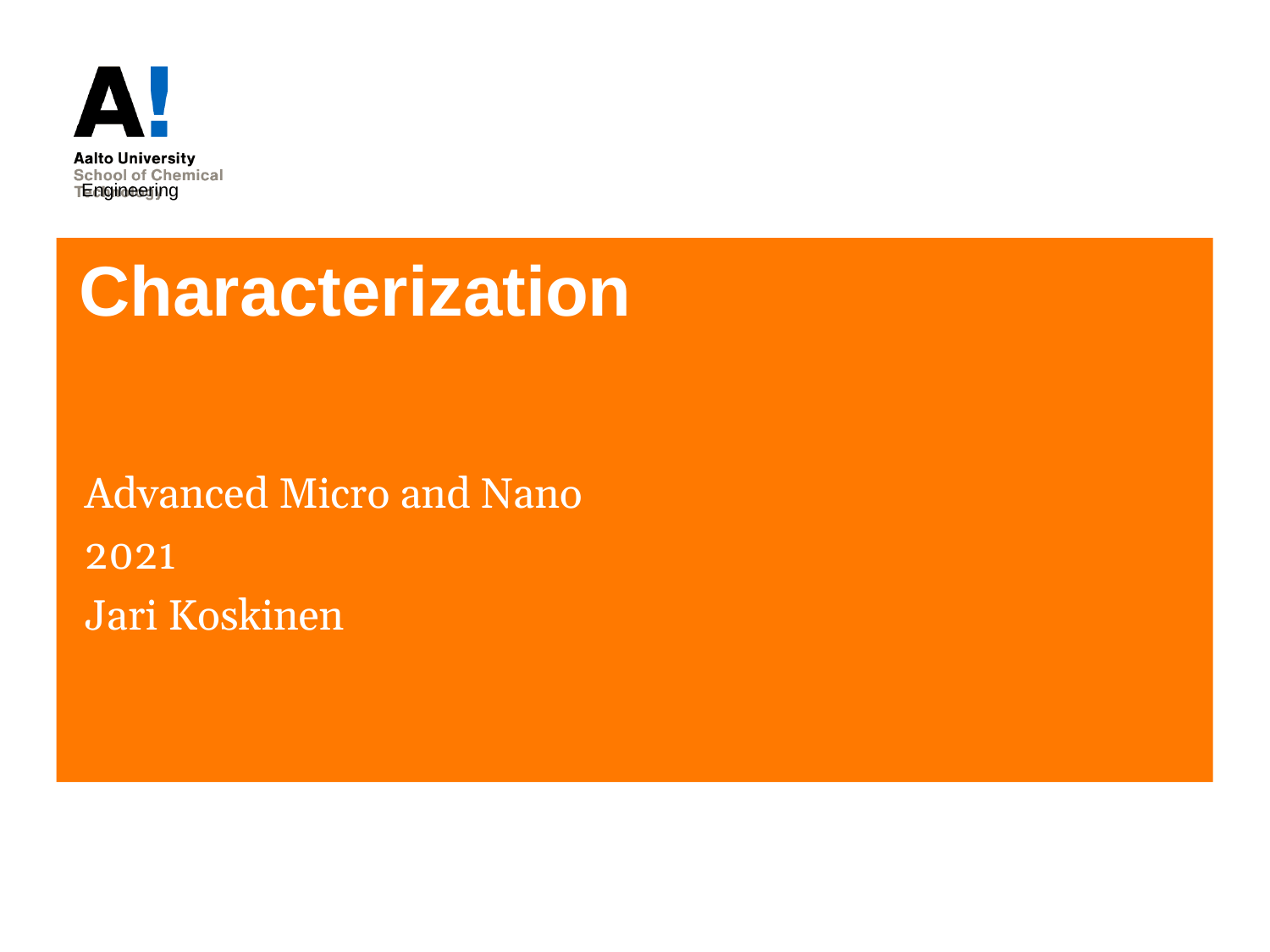

Engineering
# Characterization
Advanced Micro and Nano
2021
Jari Koskinen